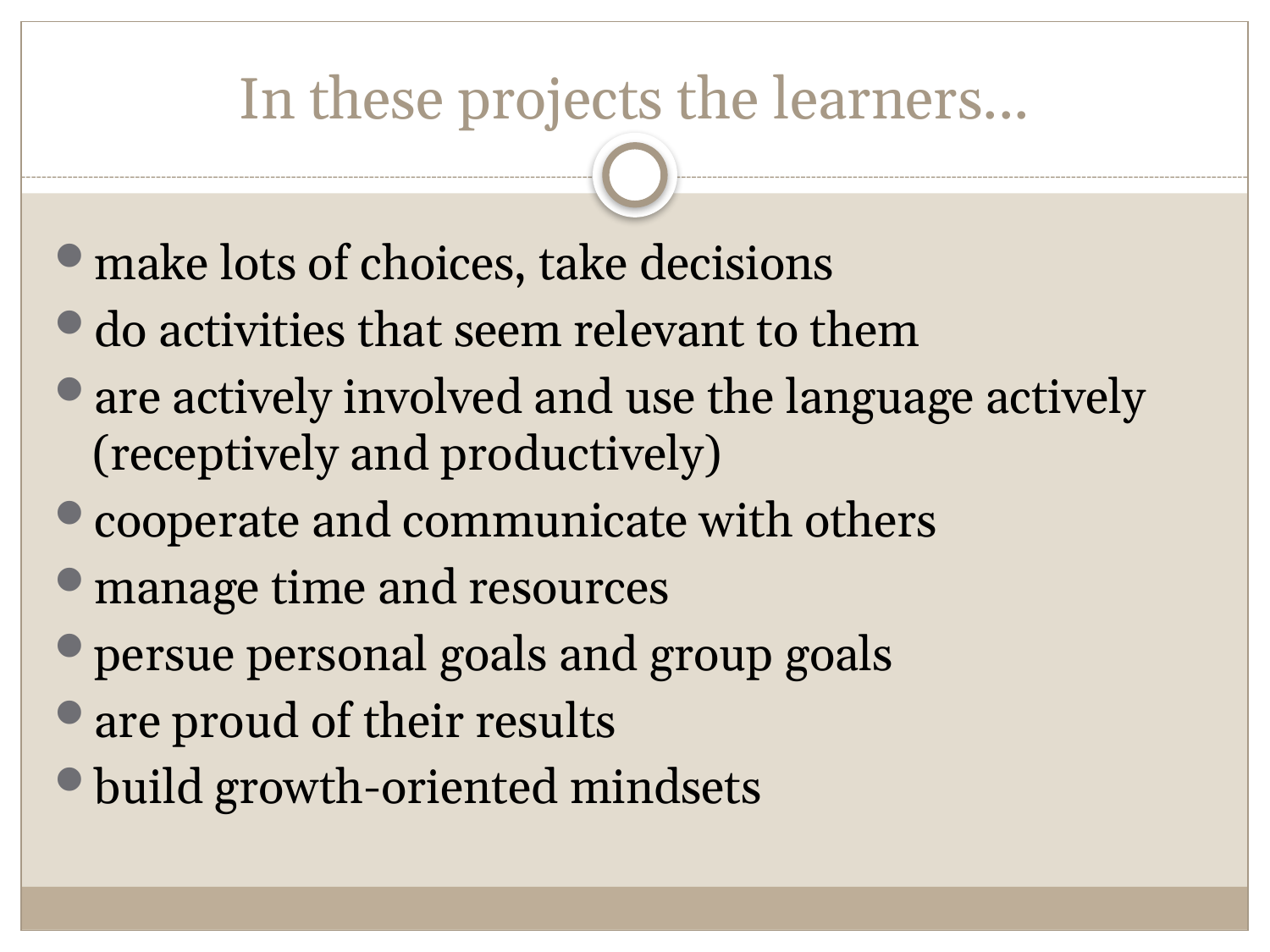

# In these projects the learners...
make lots of choices, take decisions
do activities that seem relevant to them
are actively involved and use the language actively (receptively and productively)
cooperate and communicate with others
manage time and resources
persue personal goals and group goals
are proud of their results
build growth-oriented mindsets